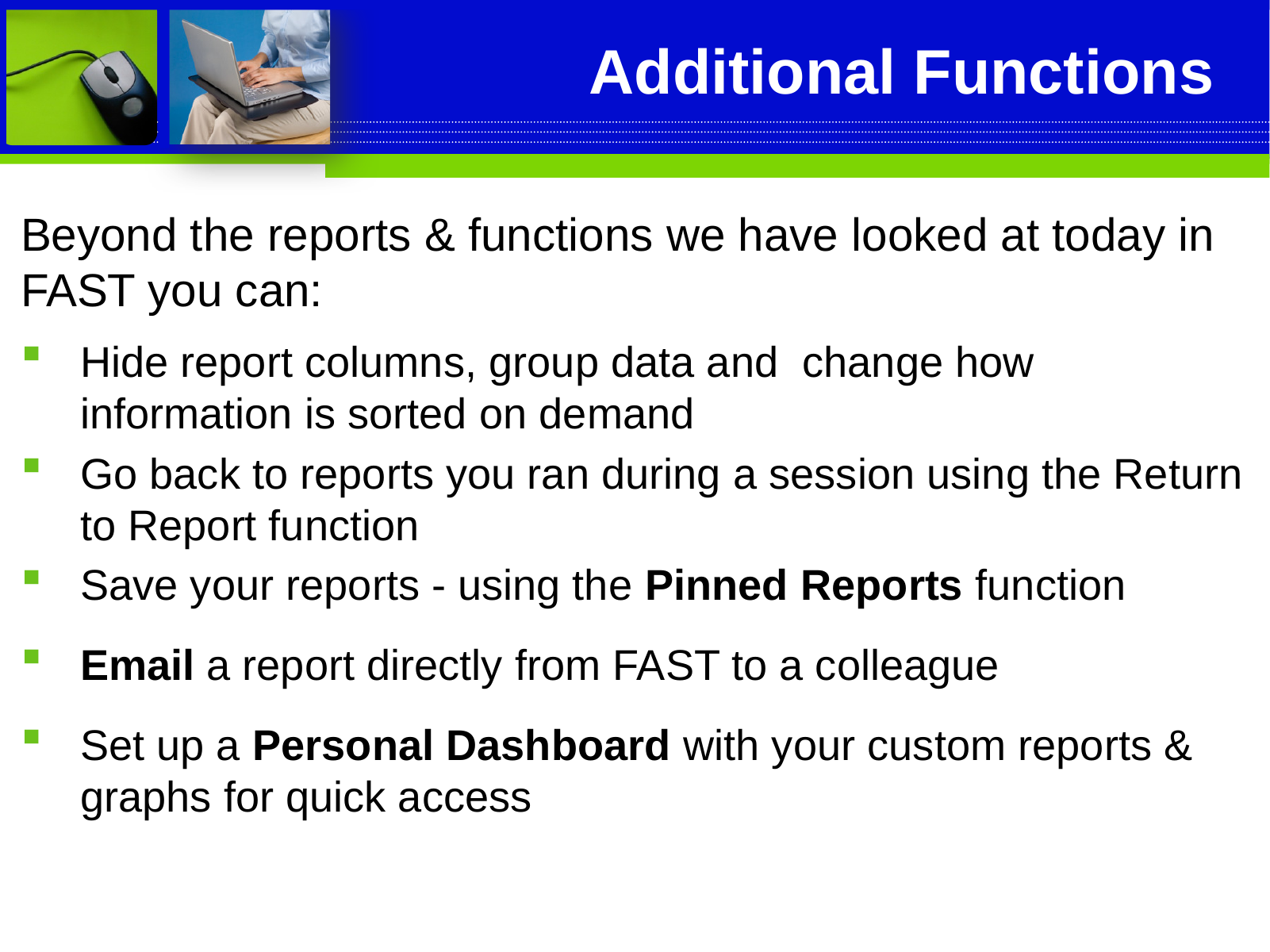

# Additional Functions

Beyond the reports & functions we have looked at today in FAST you can:
Hide report columns, group data and  change how information is sorted on demand
Go back to reports you ran during a session using the Return to Report function
Save your reports - using the Pinned Reports function
Email a report directly from FAST to a colleague
Set up a Personal Dashboard with your custom reports & graphs for quick access